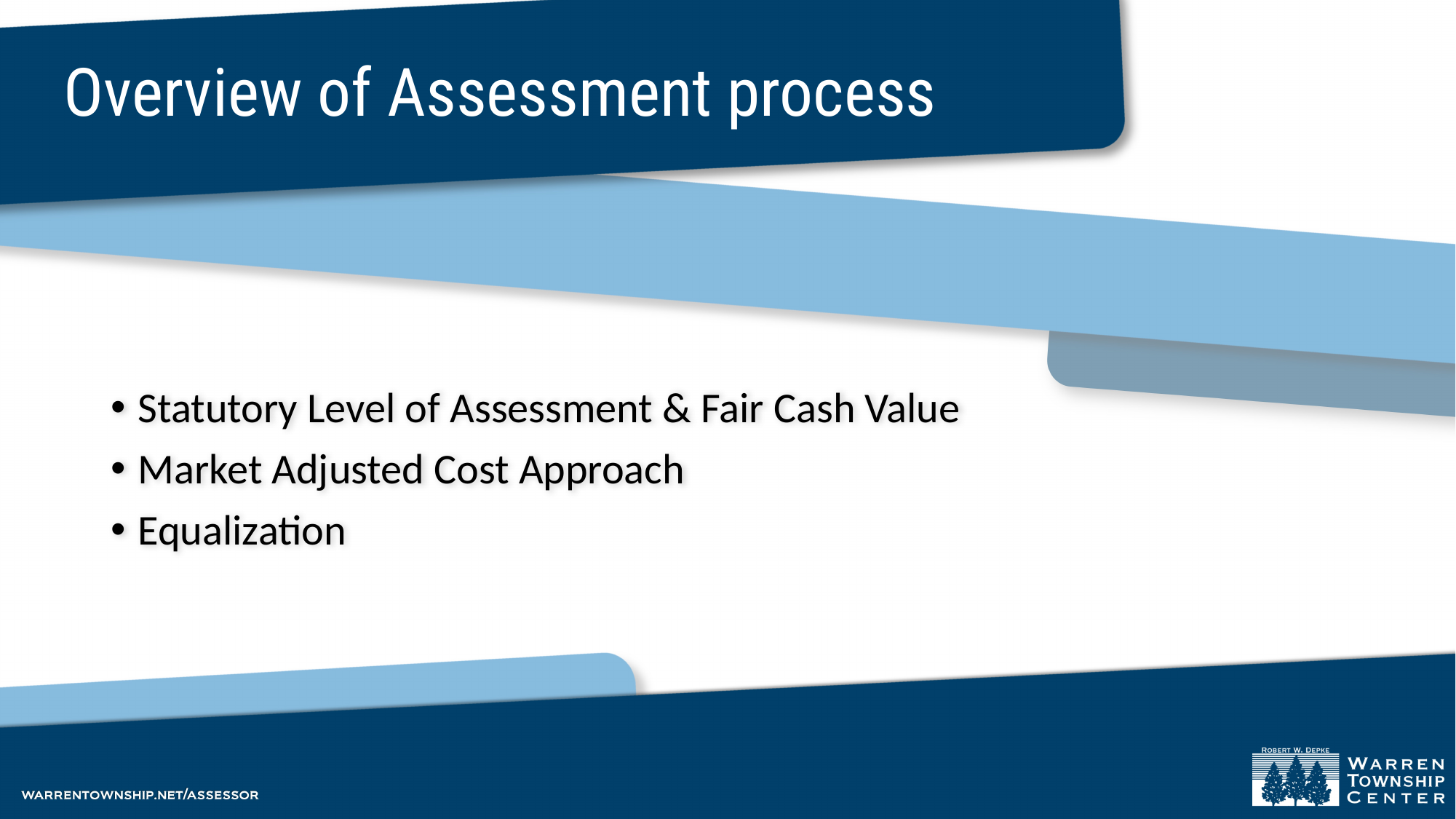

Overview of Assessment process
Statutory Level of Assessment & Fair Cash Value
Market Adjusted Cost Approach
Equalization